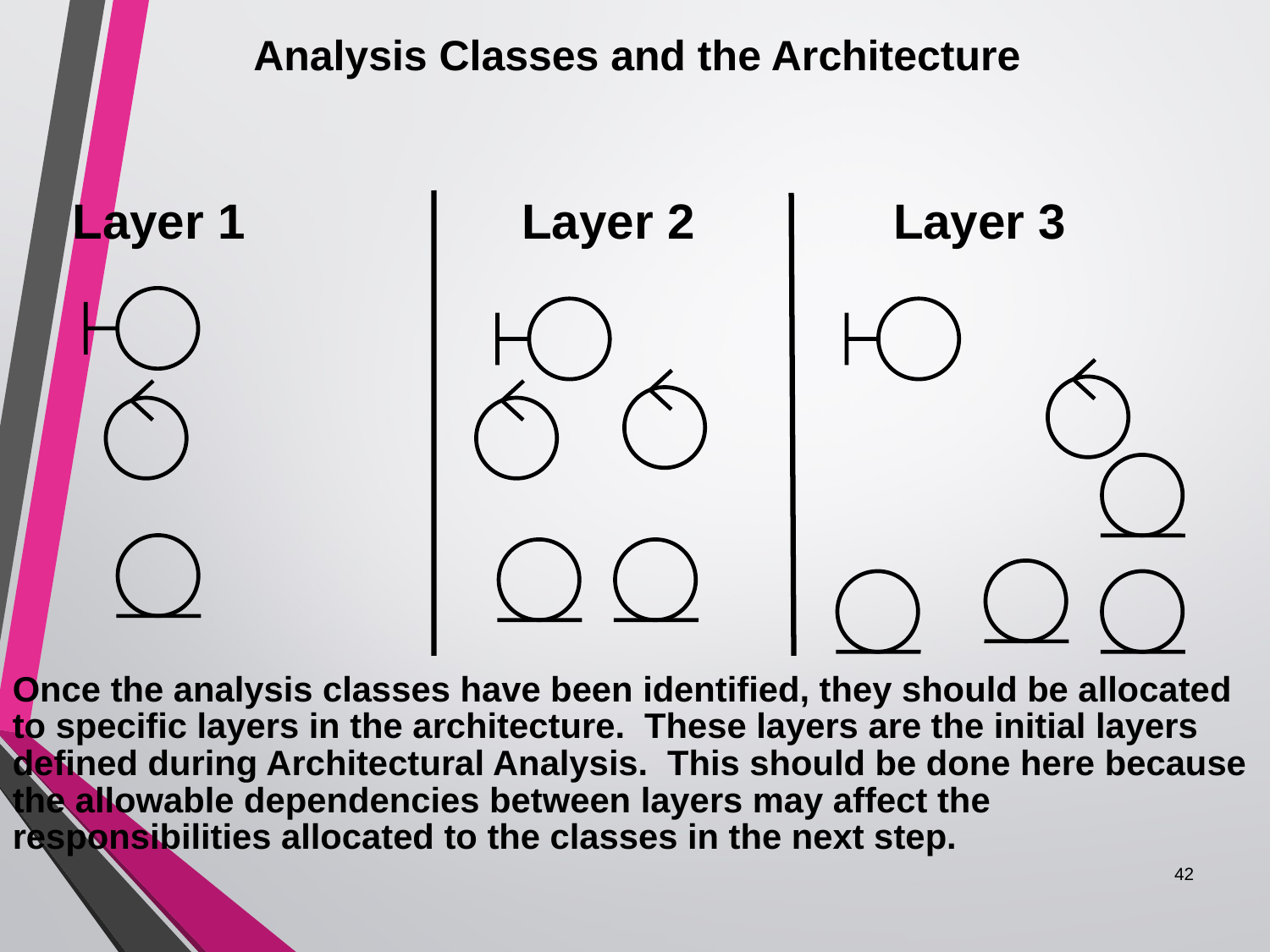

Analysis Classes and the Architecture
#
Layer 1
Layer 2
Layer 3

Once the analysis classes have been identified, they should be allocated to specific layers in the architecture.  These layers are the initial layers defined during Architectural Analysis.  This should be done here because the allowable dependencies between layers may affect the responsibilities allocated to the classes in the next step.

42